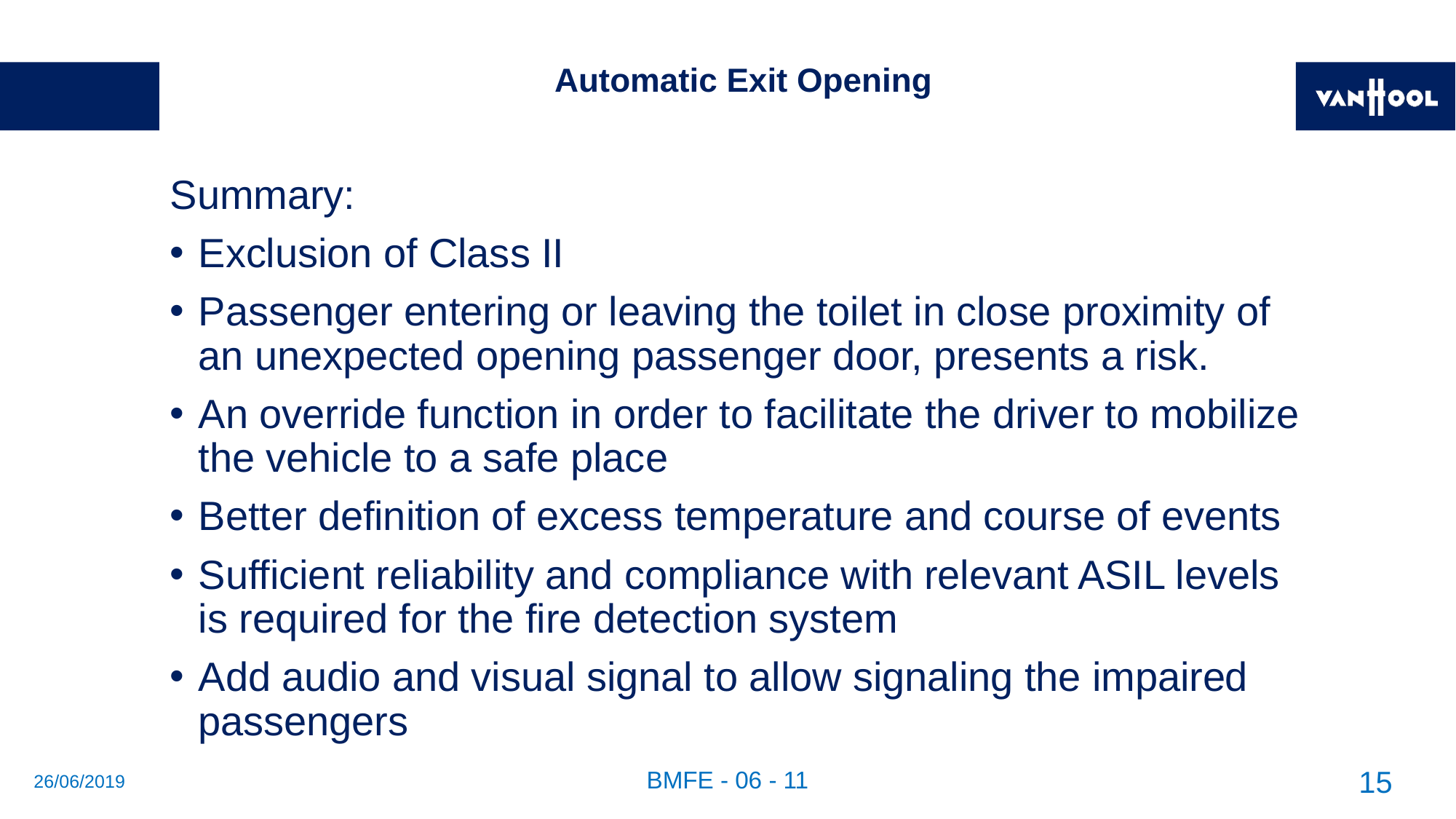

# Automatic Exit Opening
Summary:
Exclusion of Class II
Passenger entering or leaving the toilet in close proximity of an unexpected opening passenger door, presents a risk.
An override function in order to facilitate the driver to mobilize the vehicle to a safe place
Better definition of excess temperature and course of events
Sufficient reliability and compliance with relevant ASIL levels is required for the fire detection system
Add audio and visual signal to allow signaling the impaired passengers

26/06/2019
BMFE - 06 - 11

15